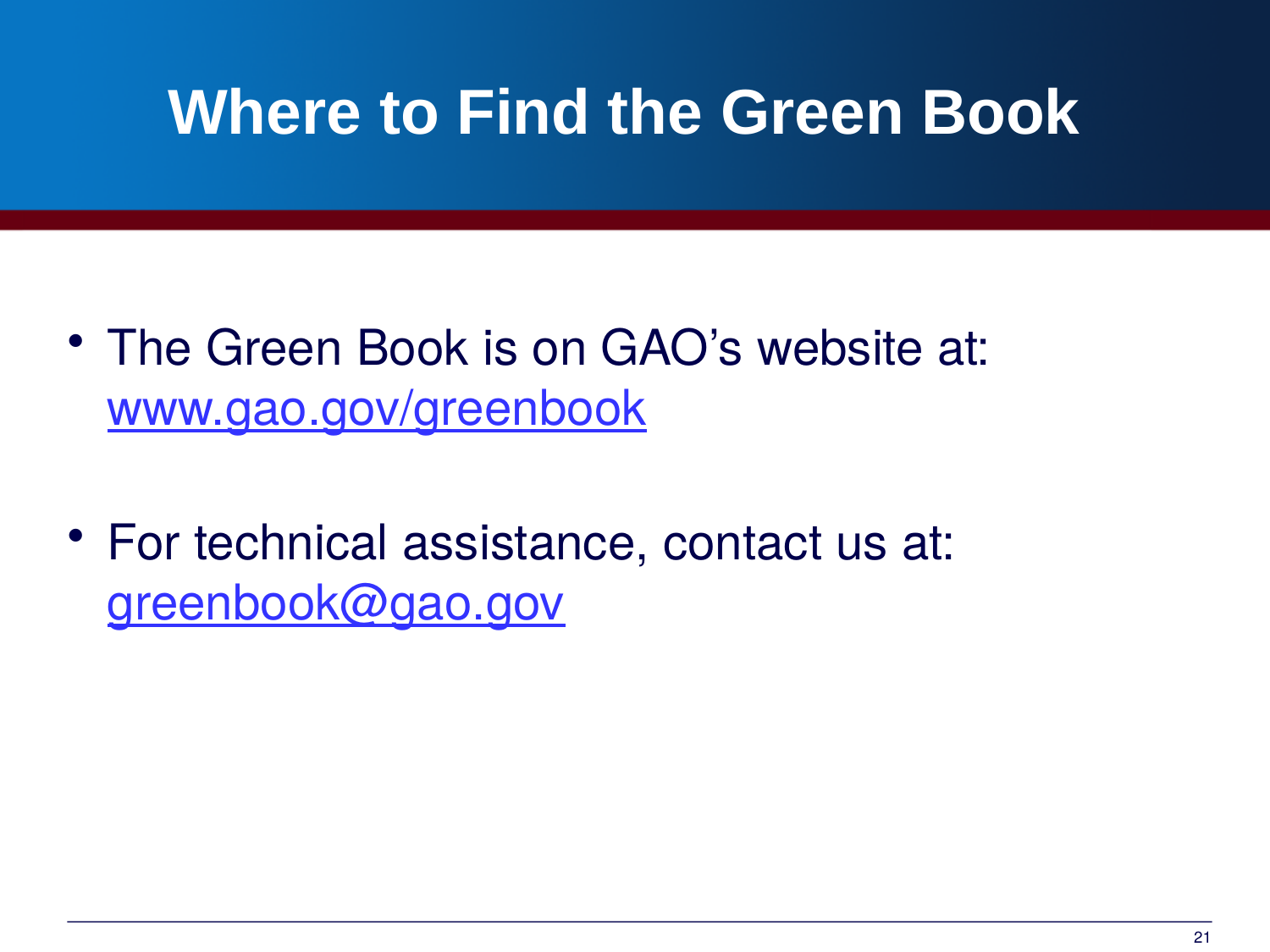

# Where to Find the Green Book

The Green Book is on GAO’s website at: www.gao.gov/greenbook

For technical assistance, contact us at: greenbook@gao.gov

21